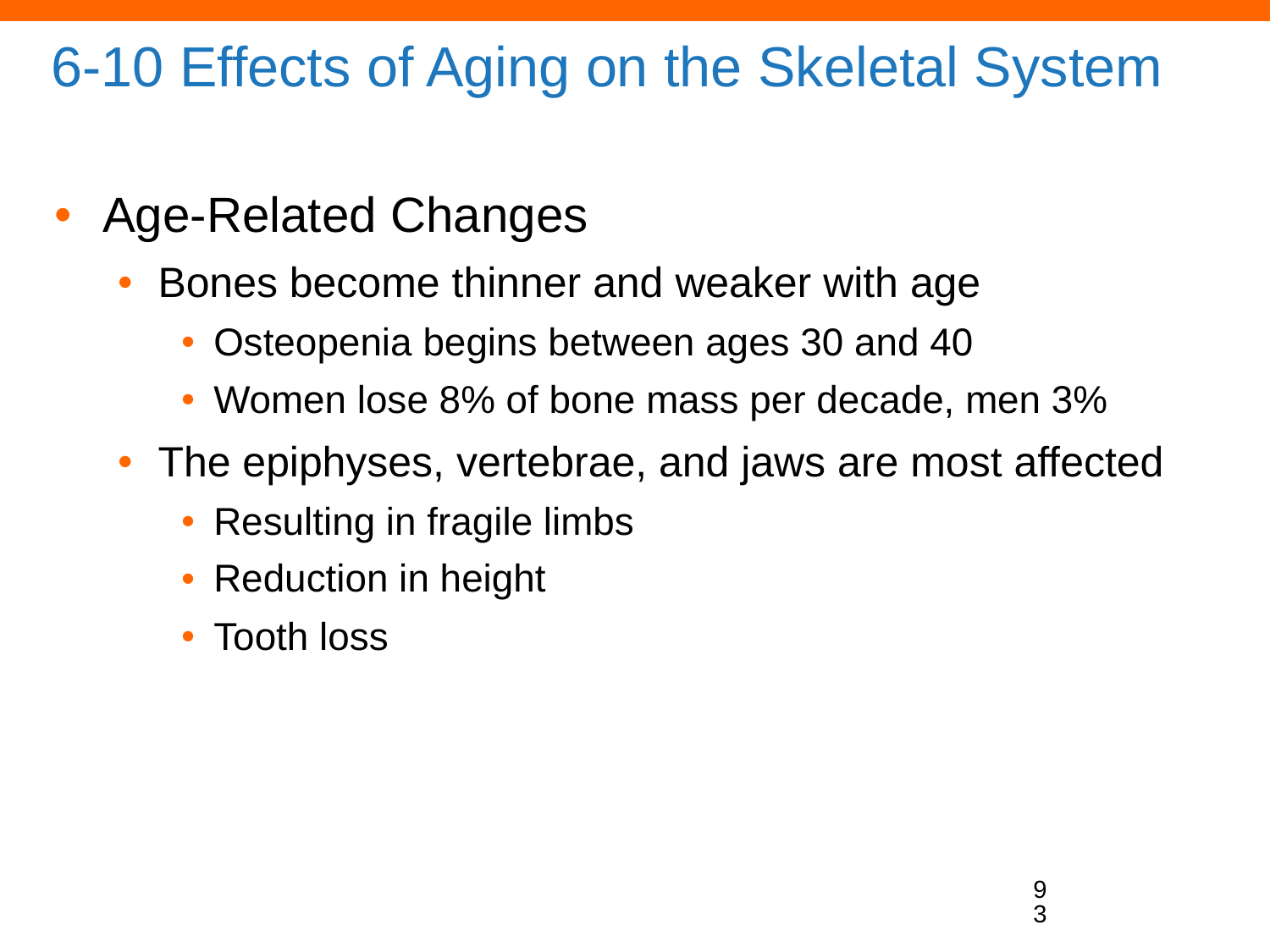

# 6-10 Effects of Aging on the Skeletal System
Age-Related Changes
Bones become thinner and weaker with age
Osteopenia begins between ages 30 and 40
Women lose 8% of bone mass per decade, men 3%
The epiphyses, vertebrae, and jaws are most affected
Resulting in fragile limbs
Reduction in height
Tooth loss
93